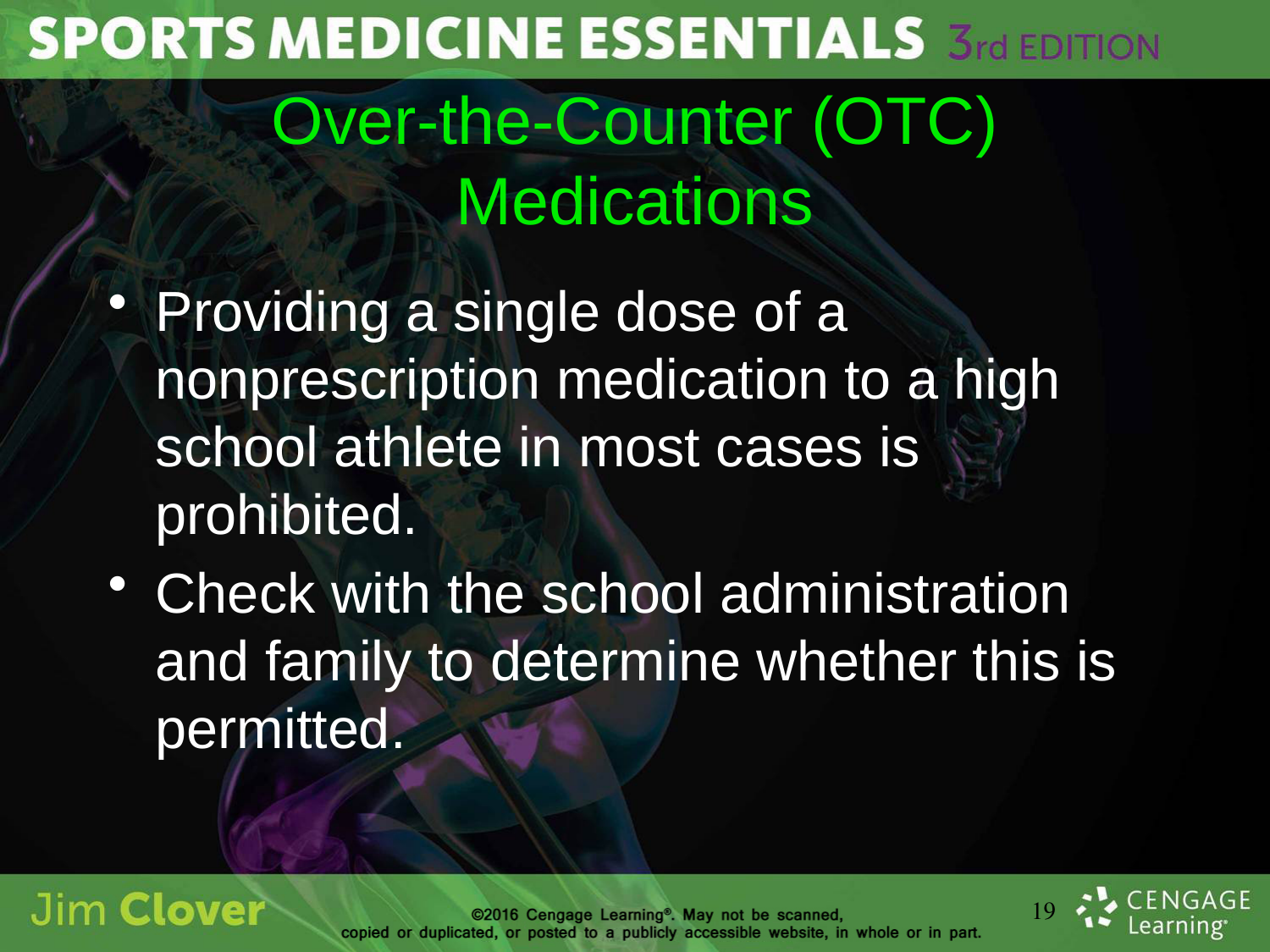

# Over-the-Counter (OTC) Medications
Providing a single dose of a nonprescription medication to a high school athlete in most cases is prohibited.
Check with the school administration and family to determine whether this is permitted.
19